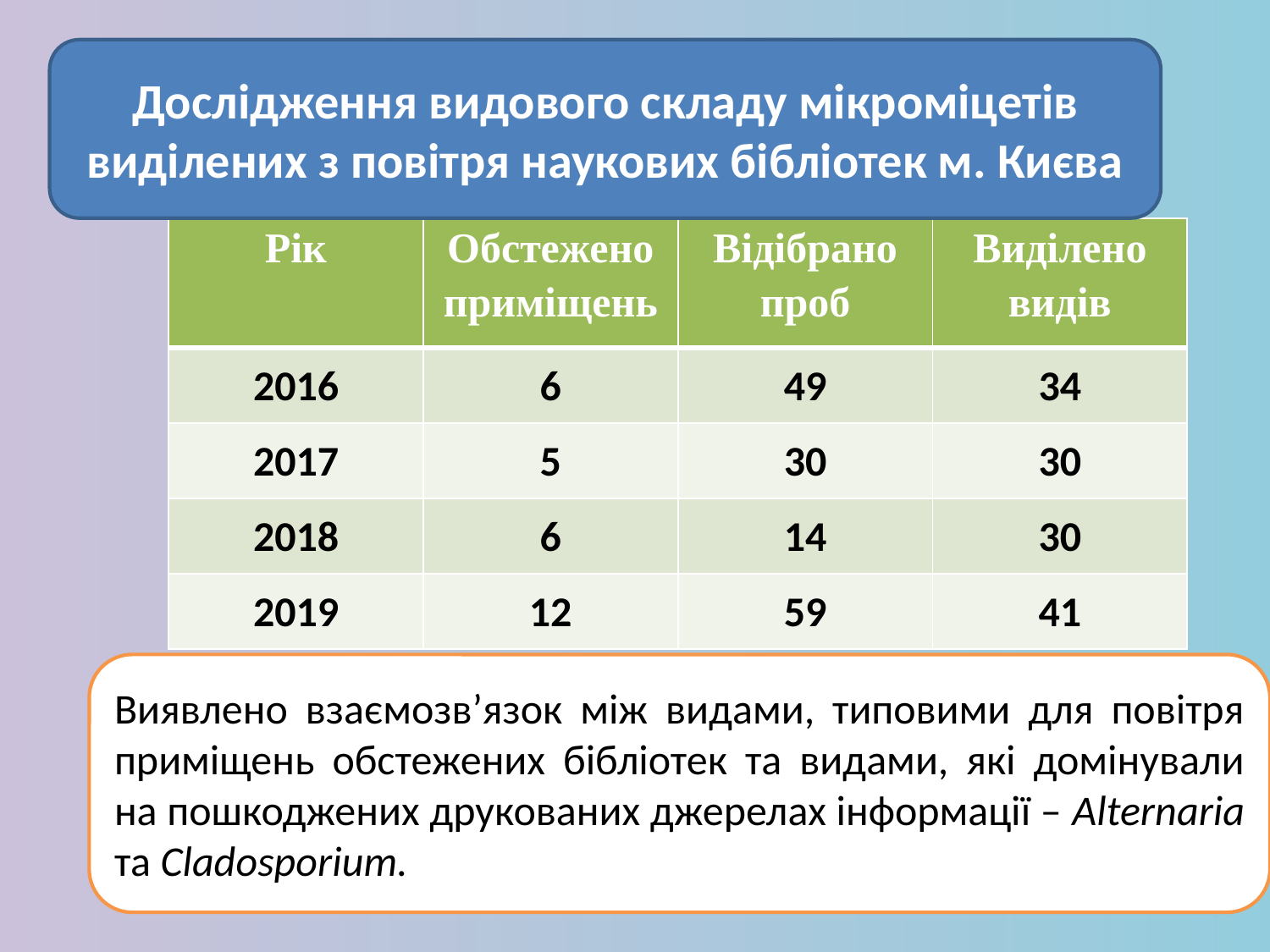

Дослідження видового складу мікроміцетів виділених з повітря наукових бібліотек м. Києва
| Рік | Обстежено приміщень | Відібрано проб | Виділено видів |
| --- | --- | --- | --- |
| 2016 | 6 | 49 | 34 |
| 2017 | 5 | 30 | 30 |
| 2018 | 6 | 14 | 30 |
| 2019 | 12 | 59 | 41 |
Виявлено взаємозв’язок між видами, типовими для повітря приміщень обстежених бібліотек та видами, які домінували на пошкоджених друкованих джерелах інформації – Alternaria та Cladosporium.